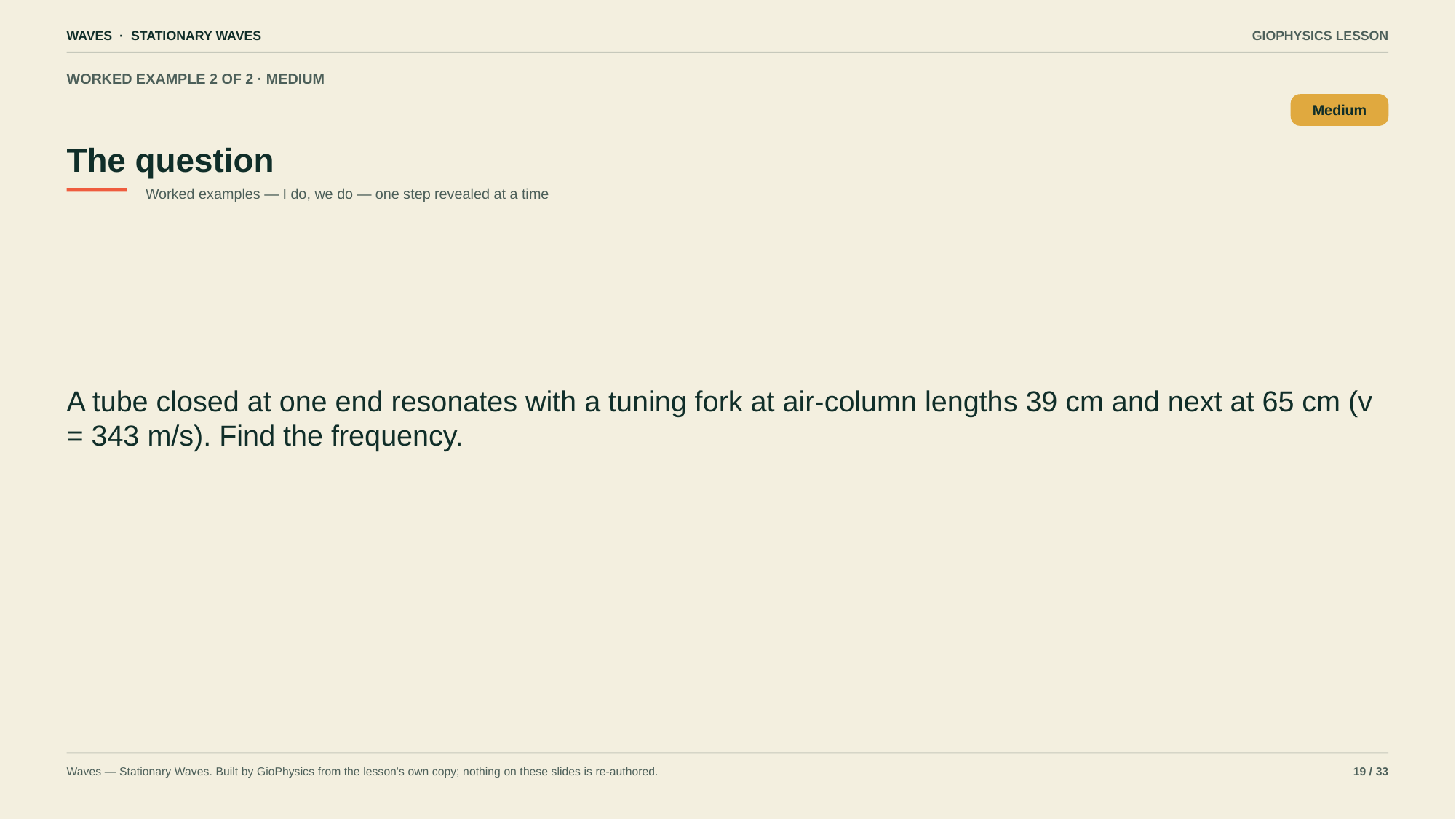

WAVES  ·  STATIONARY WAVES
GIOPHYSICS LESSON

WORKED EXAMPLE 2 OF 2 · MEDIUM
The question

Medium
Worked examples — I do, we do — one step revealed at a time

A tube closed at one end resonates with a tuning fork at air-column lengths 39 cm and next at 65 cm (v = 343 m/s). Find the frequency.

Waves — Stationary Waves. Built by GioPhysics from the lesson's own copy; nothing on these slides is re-authored.
19 / 33